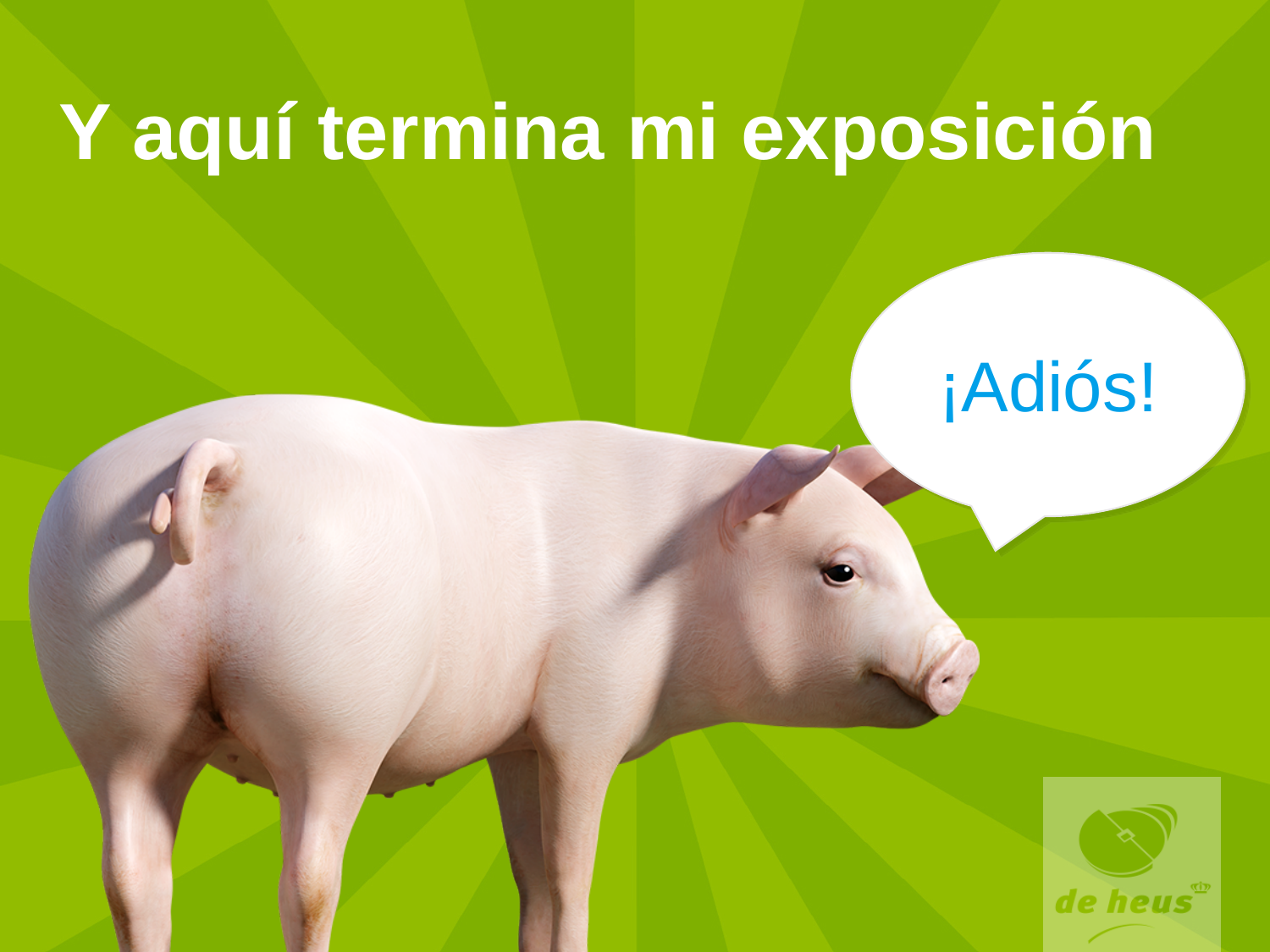

# Y aquí termina mi exposición
¡Adiós!